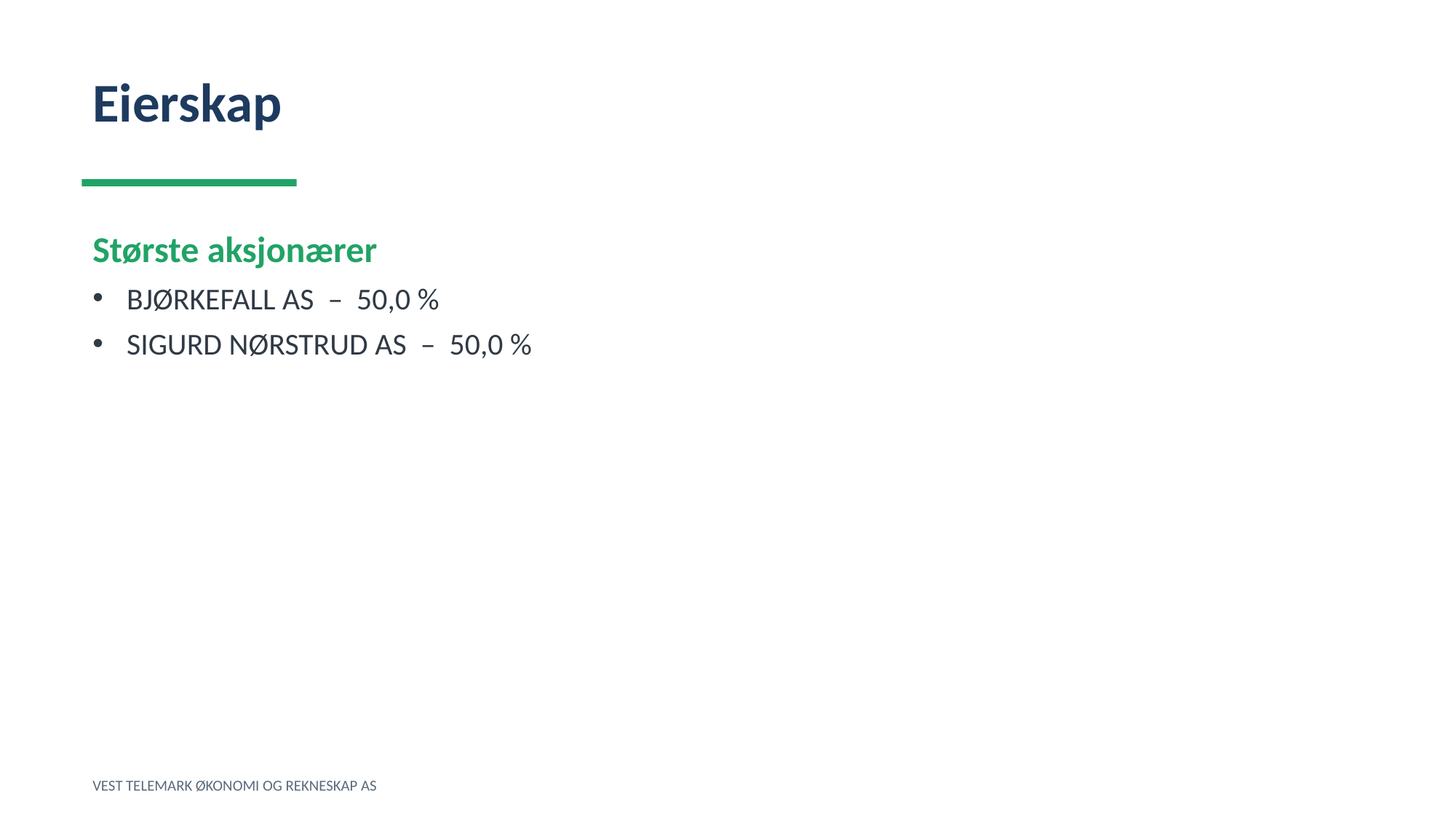

Eierskap

Største aksjonærer
BJØRKEFALL AS  –  50,0 %
SIGURD NØRSTRUD AS  –  50,0 %
VEST TELEMARK ØKONOMI OG REKNESKAP AS